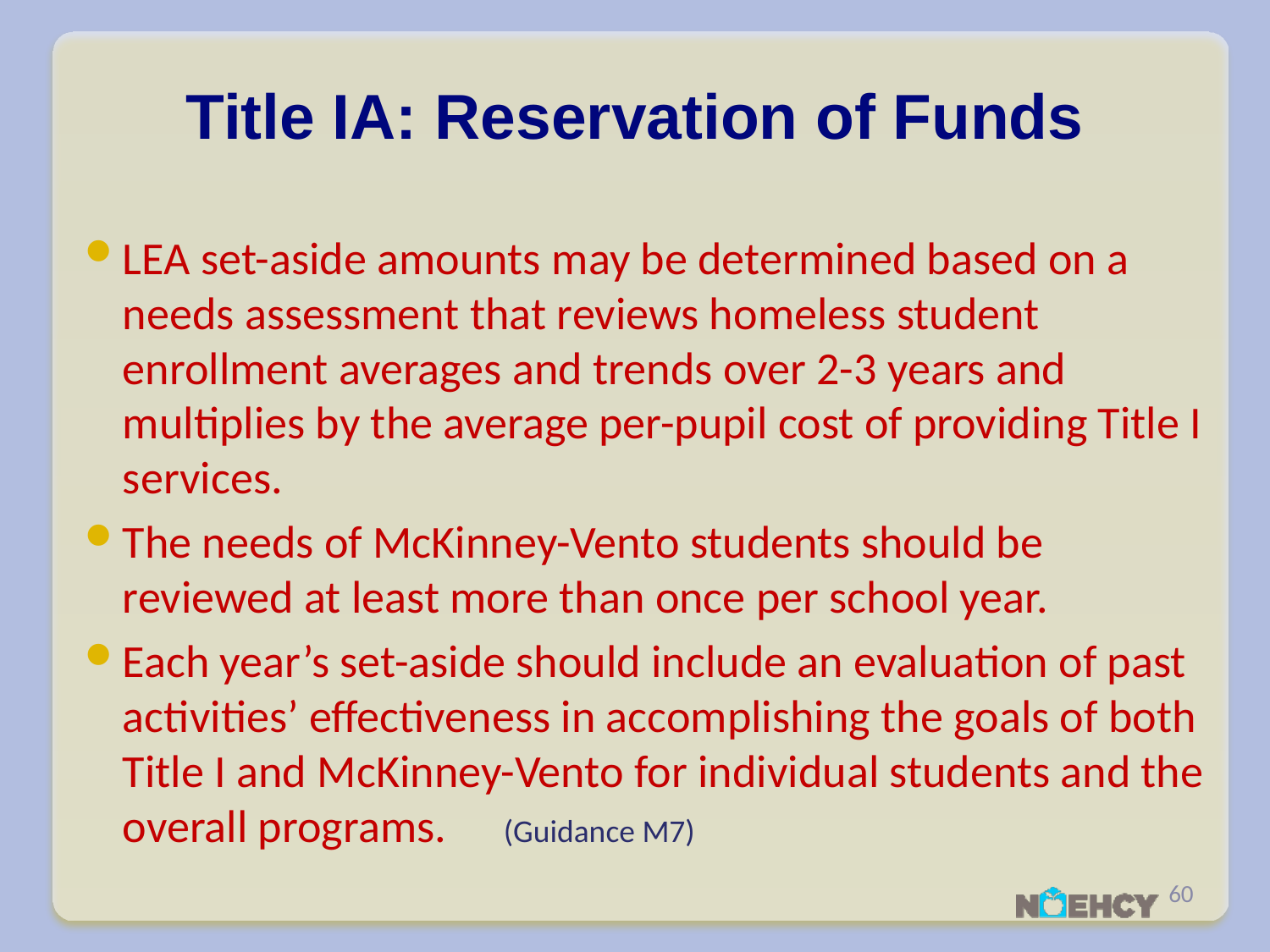

# Title IA: Reservation of Funds
LEA set-aside amounts may be determined based on a needs assessment that reviews homeless student enrollment averages and trends over 2-3 years and multiplies by the average per-pupil cost of providing Title I services.
The needs of McKinney-Vento students should be reviewed at least more than once per school year.
Each year’s set-aside should include an evaluation of past activities’ effectiveness in accomplishing the goals of both Title I and McKinney-Vento for individual students and the overall programs. 	(Guidance M7)

60